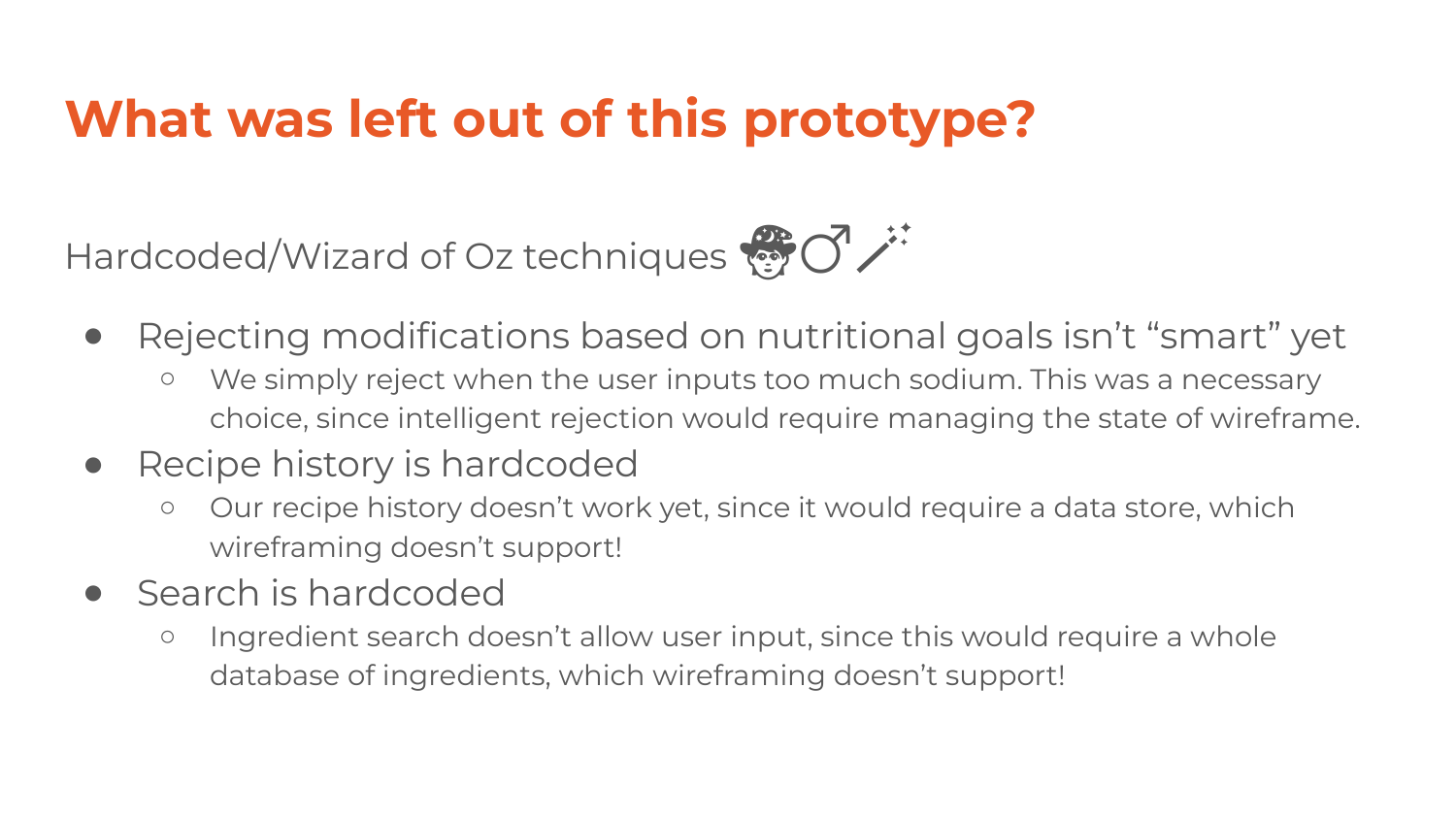

# What was left out of this prototype?
Hardcoded/Wizard of Oz techniques 🧙‍♂️🪄
Rejecting modifications based on nutritional goals isn’t “smart” yet
We simply reject when the user inputs too much sodium. This was a necessary choice, since intelligent rejection would require managing the state of wireframe.
Recipe history is hardcoded
Our recipe history doesn’t work yet, since it would require a data store, which wireframing doesn’t support!
Search is hardcoded
Ingredient search doesn’t allow user input, since this would require a whole database of ingredients, which wireframing doesn’t support!